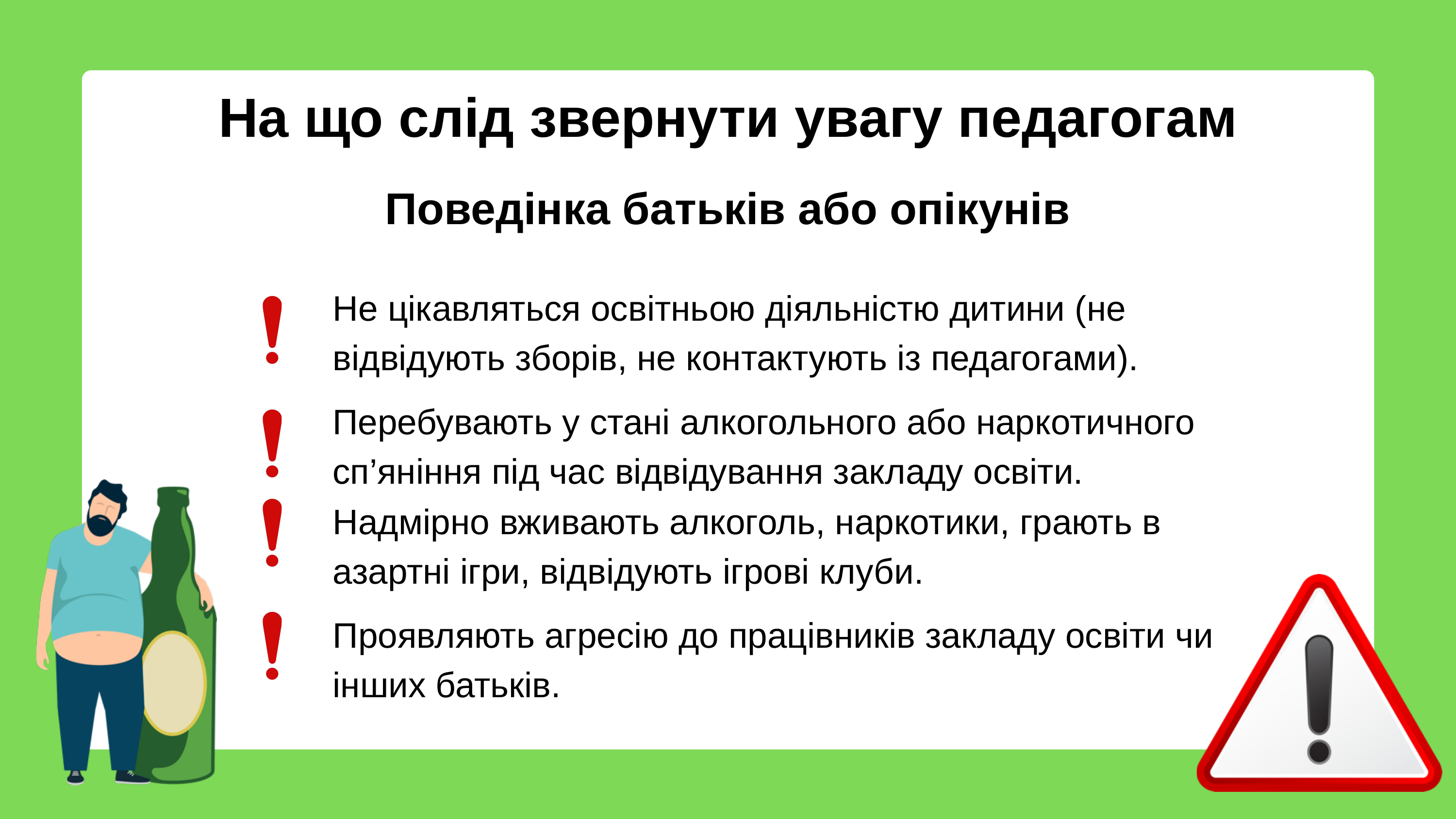

На що слід звернути увагу педагогам
Поведінка батьків або опікунів
Не цікавляться освітньою діяльністю дитини (не відвідують зборів, не контактують із педагогами).

Перебувають у стані алкогольного або наркотичного сп’яніння під час відвідування закладу освіти.

Надмірно вживають алкоголь, наркотики, грають в азартні ігри, відвідують ігрові клуби.

Проявляють агресію до працівників закладу освіти чи інших батьків.